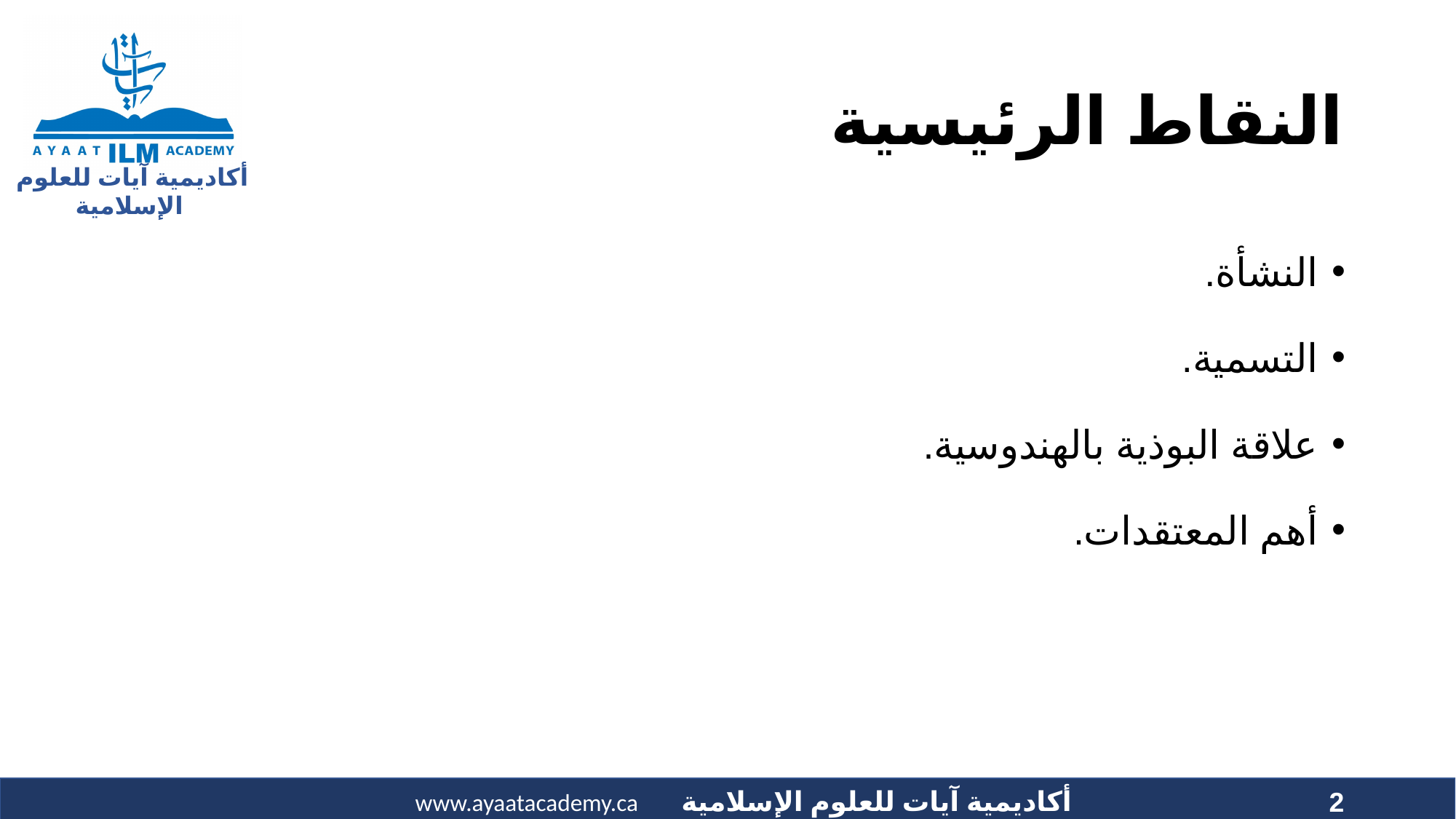

# النقاط الرئيسية
النشأة.
التسمية.
علاقة البوذية بالهندوسية.
أهم المعتقدات.
2